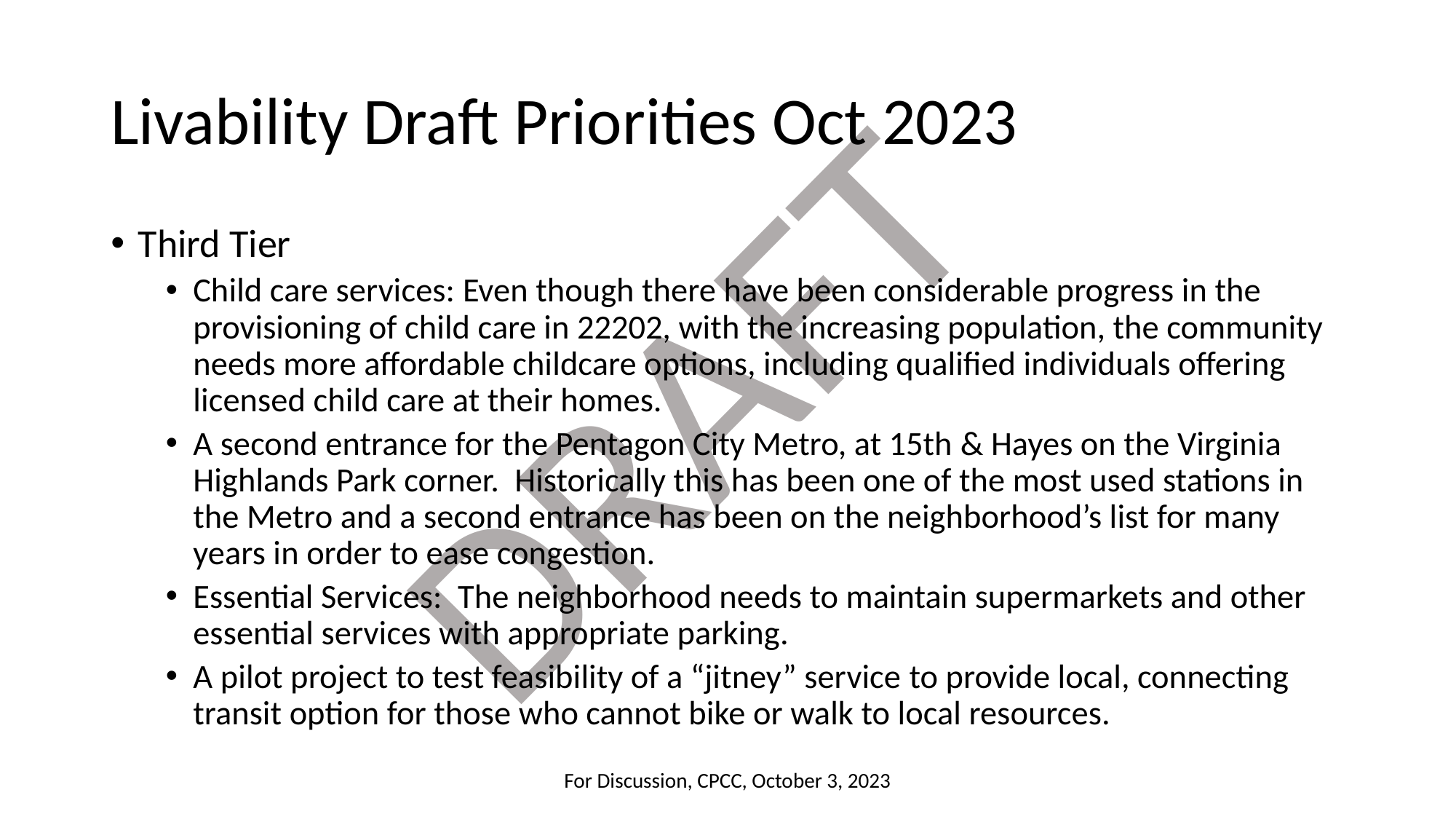

# Livability Draft Priorities Oct 2023
Third Tier
Child care services: Even though there have been considerable progress in the provisioning of child care in 22202, with the increasing population, the community needs more affordable childcare options, including qualified individuals offering licensed child care at their homes.
A second entrance for the Pentagon City Metro, at 15th & Hayes on the Virginia Highlands Park corner.  Historically this has been one of the most used stations in the Metro and a second entrance has been on the neighborhood’s list for many years in order to ease congestion.
Essential Services:  The neighborhood needs to maintain supermarkets and other essential services with appropriate parking.
A pilot project to test feasibility of a “jitney” service to provide local, connecting transit option for those who cannot bike or walk to local resources.

DRAFT
For Discussion, CPCC, October 3, 2023